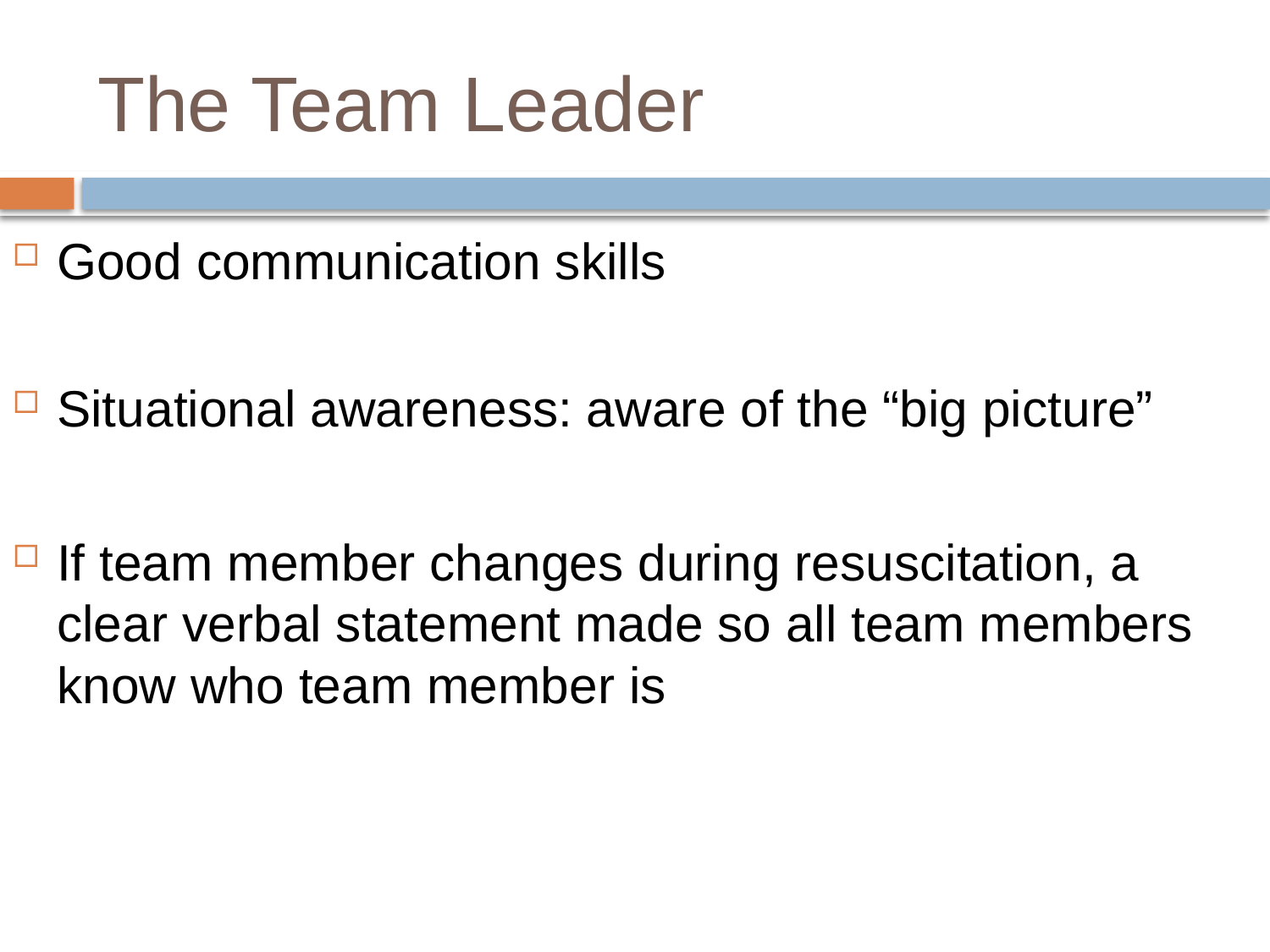

# The Team Leader
Good communication skills

Situational awareness: aware of the “big picture”

If team member changes during resuscitation, a clear verbal statement made so all team members know who team member is